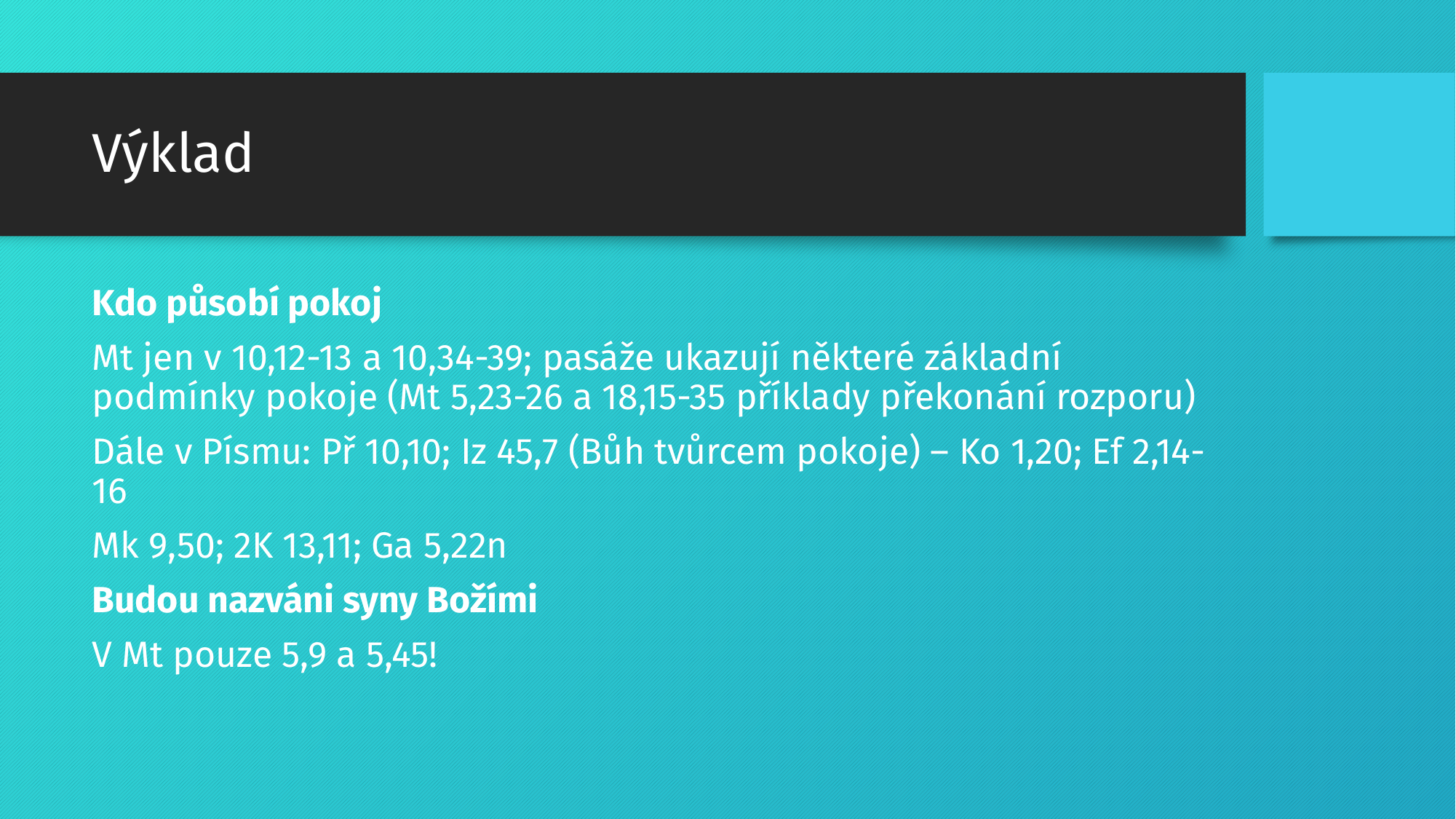

# Výklad
Kdo působí pokoj
Mt jen v 10,12-13 a 10,34-39; pasáže ukazují některé základní podmínky pokoje (Mt 5,23-26 a 18,15-35 příklady překonání rozporu)
Dále v Písmu: Př 10,10; Iz 45,7 (Bůh tvůrcem pokoje) – Ko 1,20; Ef 2,14-16
Mk 9,50; 2K 13,11; Ga 5,22n
Budou nazváni syny Božími
V Mt pouze 5,9 a 5,45!